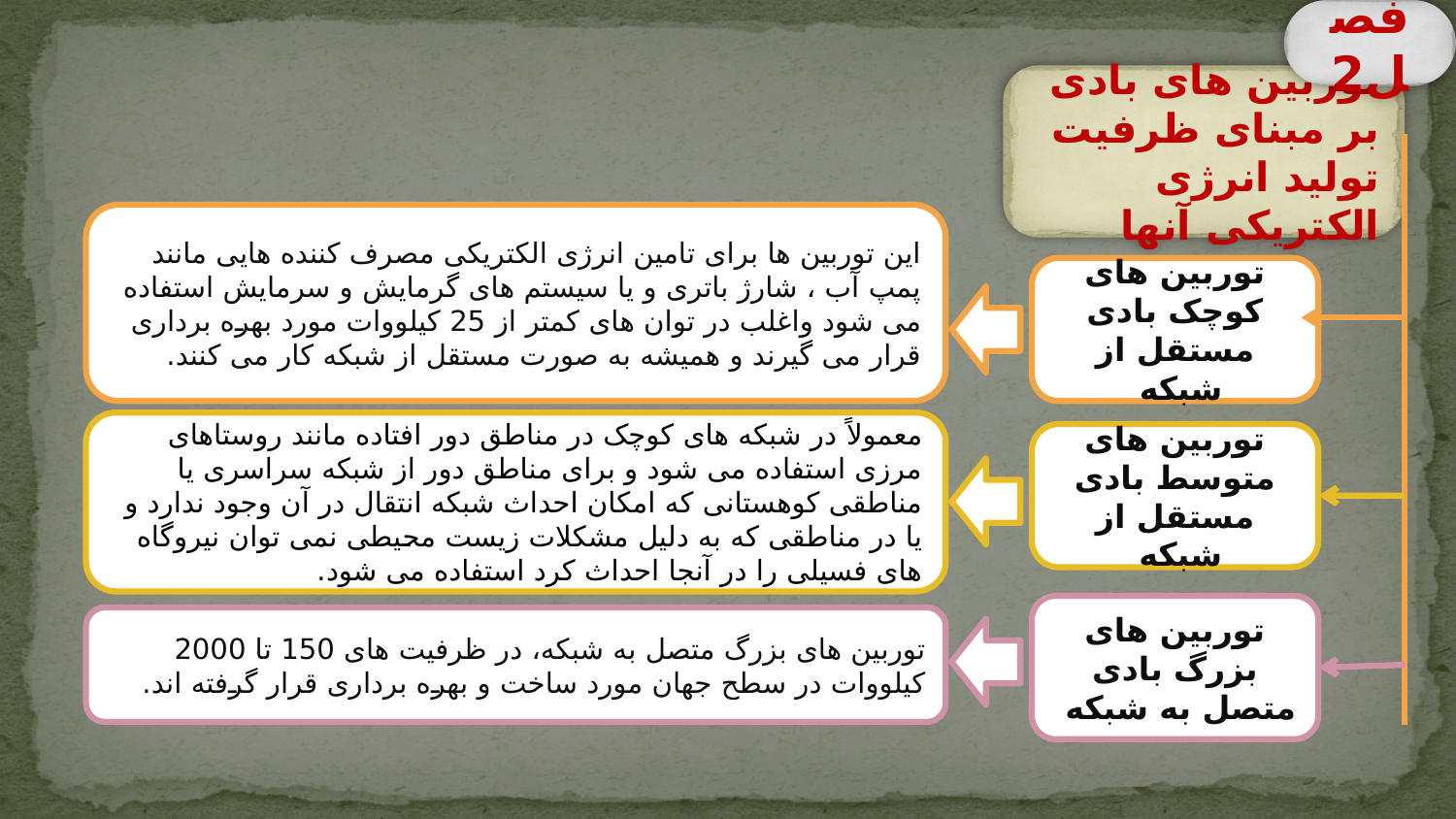

فصل2
توربین های بادی بر مبنای ظرفیت تولید انرژی الکتریکی آنها
این توربین ها برای تامین انرژی الکتریکی مصرف کننده هایی مانند پمپ آب ، شارژ باتری و یا سیستم های گرمایش و سرمایش استفاده می شود واغلب در توان های کمتر از 25 کیلووات مورد بهره برداری قرار می گیرند و همیشه به صورت مستقل از شبکه کار می کنند.
توربین های کوچک بادی مستقل از شبکه

معمولاً در شبکه های کوچک در مناطق دور افتاده مانند روستاهای مرزی استفاده می شود و برای مناطق دور از شبکه سراسری یا مناطقی کوهستانی که امکان احداث شبکه انتقال در آن وجود ندارد و یا در مناطقی که به دلیل مشکلات زیست محیطی نمی توان نیروگاه های فسیلی را در آنجا احداث کرد استفاده می شود.
توربین های متوسط بادی مستقل از شبکه

توربین های بزرگ بادی متصل به شبکه
توربین های بزرگ متصل به شبکه، در ظرفیت های 150 تا 2000 کیلووات در سطح جهان مورد ساخت و بهره برداری قرار گرفته اند.